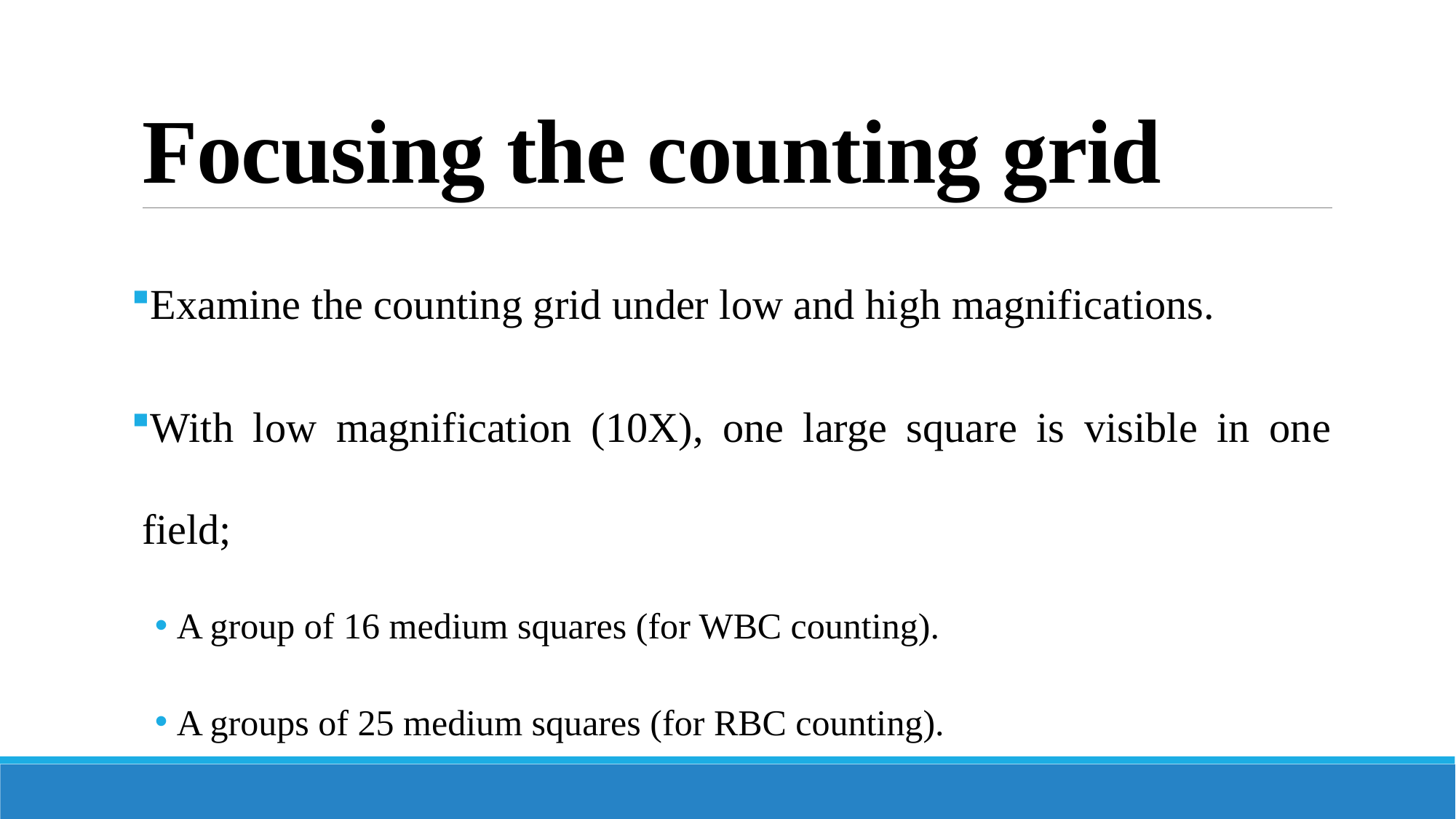

# Focusing the counting grid
Examine the counting grid under low and high magnifications.
With low magnification (10X), one large square is visible in one field;
A group of 16 medium squares (for WBC counting).
A groups of 25 medium squares (for RBC counting).